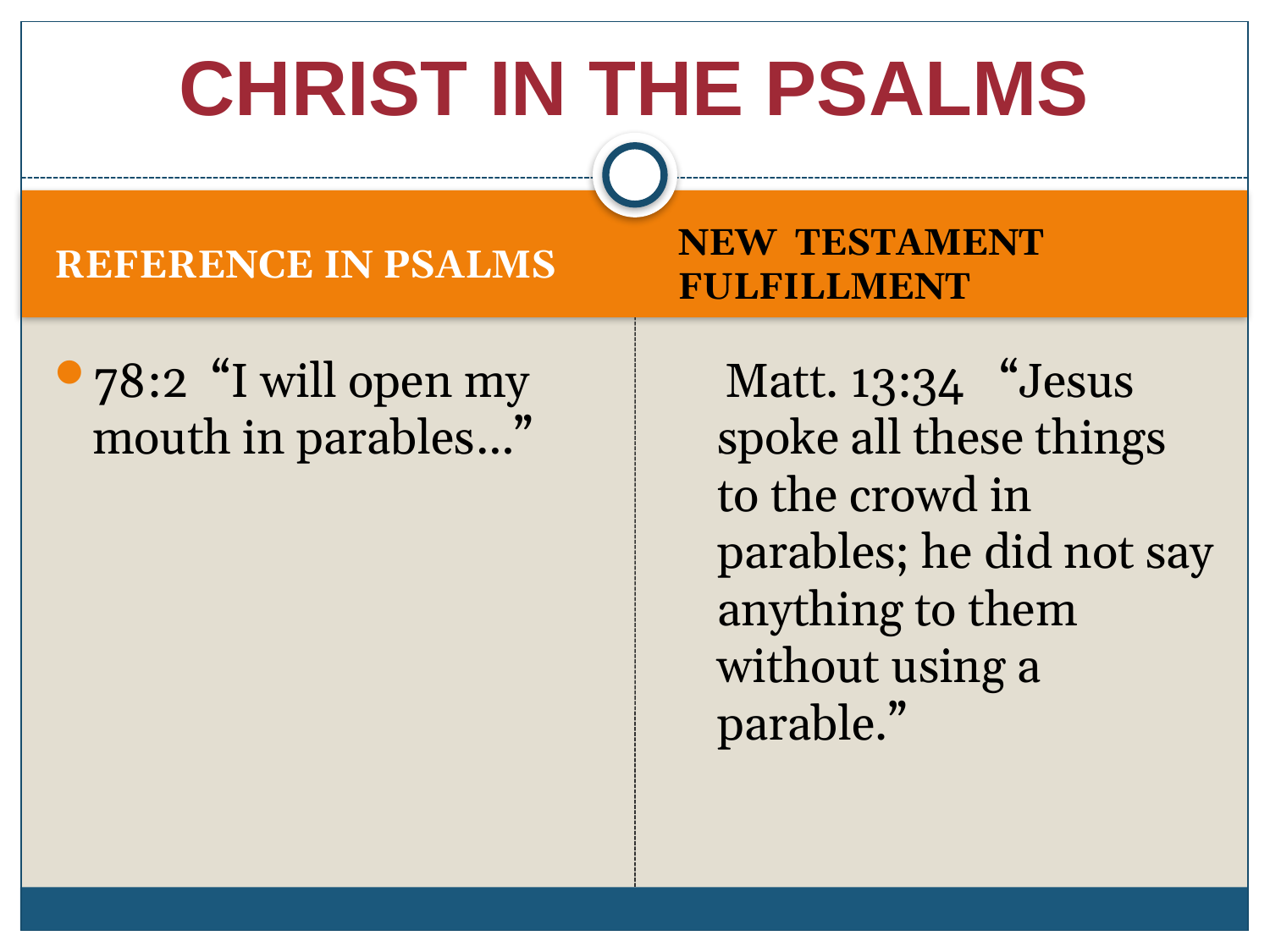

# CHRIST IN THE PSALMS
REFERENCE IN PSALMS
NEW  TESTAMENT FULFILLMENT
78:2  “I will open my mouth in parables…”
    Matt. 13:34   “Jesus spoke all these things to the crowd in parables; he did not say anything to them without using a parable.”